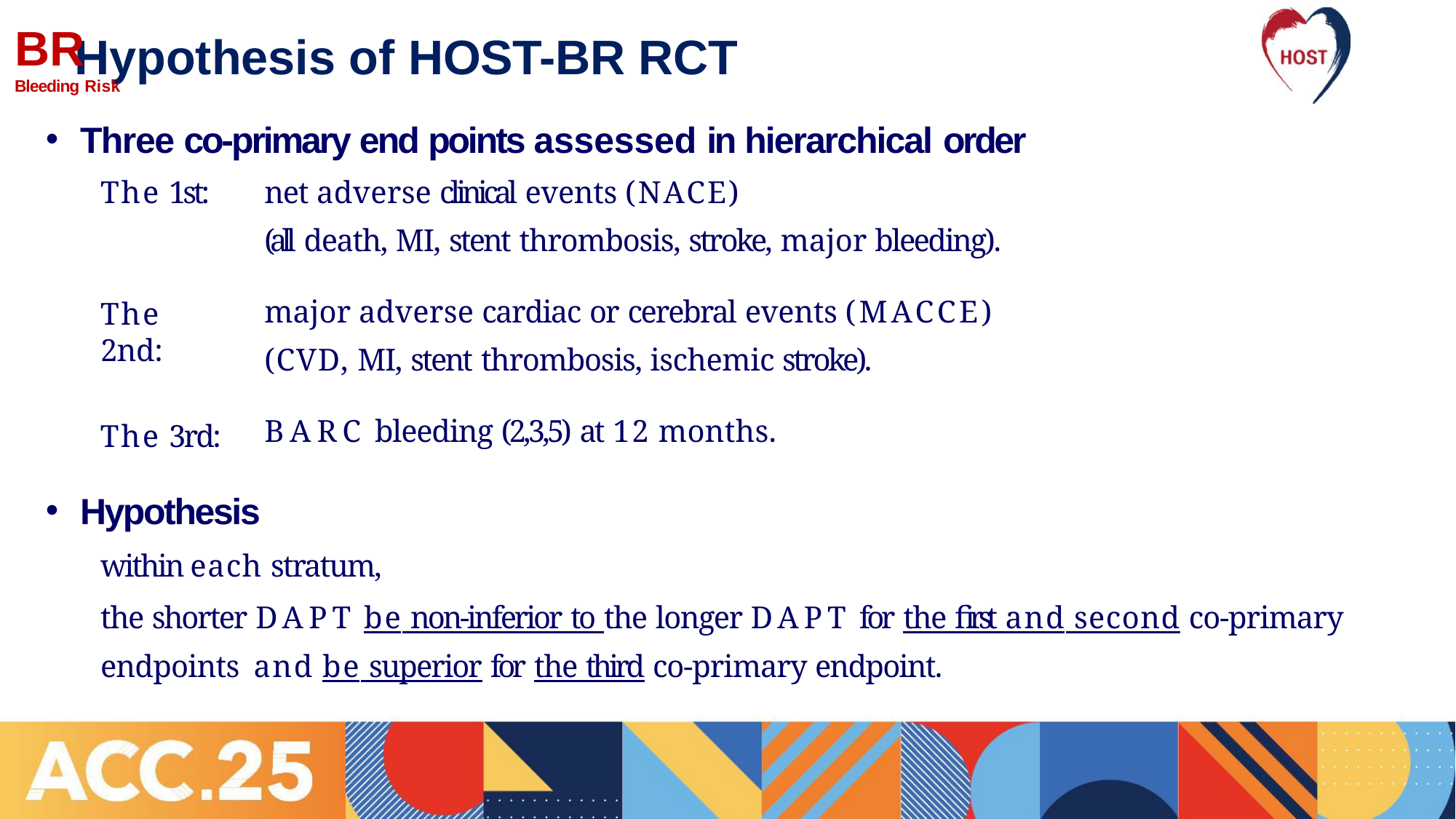

# BR
Bleeding Risk
Hypothesis of HOST-BR RCT
Three co-primary end points assessed in hierarchical order
net adverse clinical events (NACE)
(all death, MI, stent thrombosis, stroke, major bleeding).

major adverse cardiac or cerebral events (MACCE)
(CVD, MI, stent thrombosis, ischemic stroke).

BARC bleeding (2,3,5) at 12 months.
The 1st:
The 2nd:
The 3rd:

Hypothesis
within each stratum,
the shorter DAPT be non-inferior to the longer DAPT for the first and second co-primary endpoints  and be superior for the third co-primary endpoint.